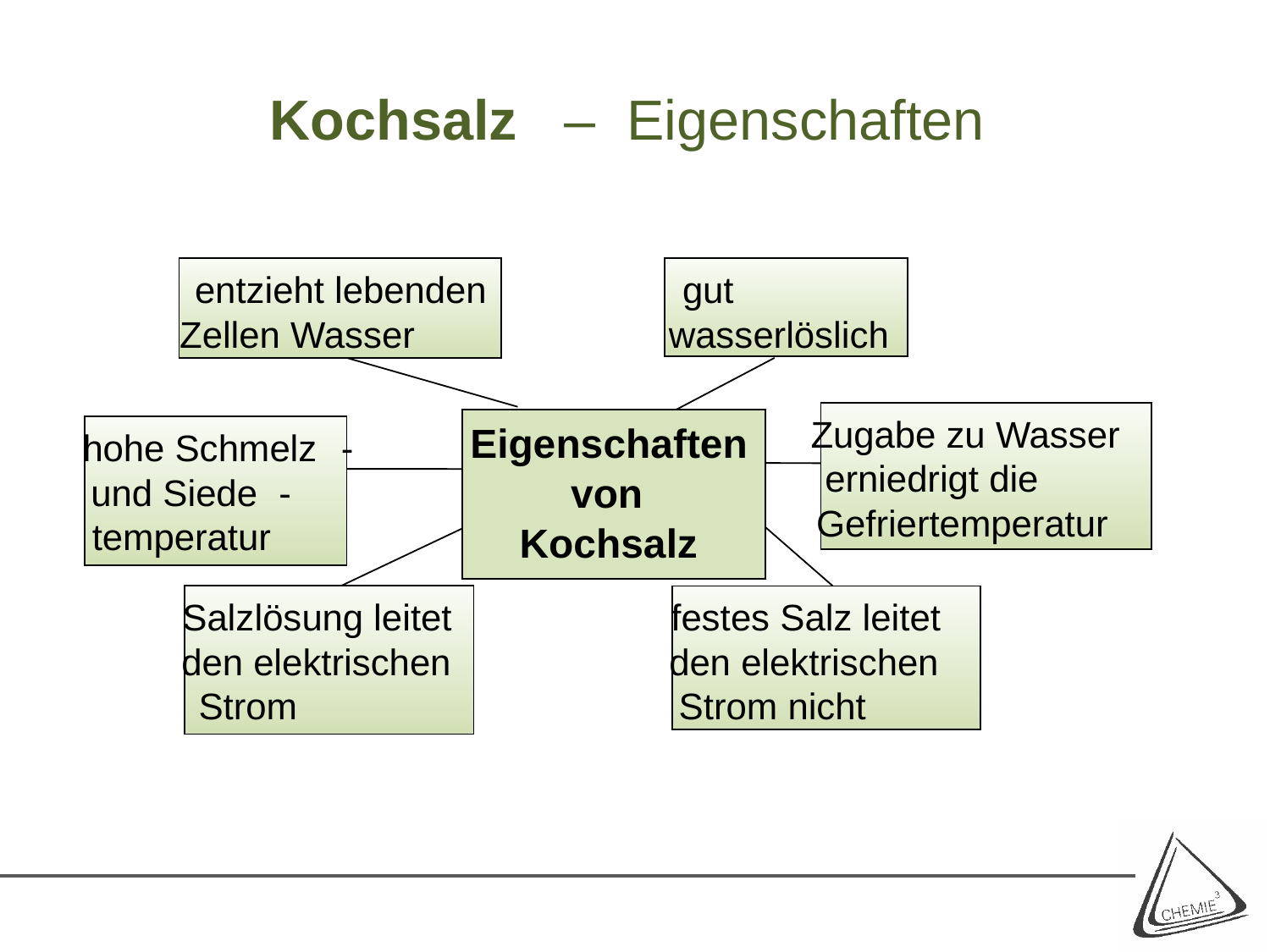

# Kochsalz   –  Eigenschaften

entzieht lebenden
gut
Zellen Wasser

wasserlöslich

Zugabe zu Wasser

Eigenschaften
hohe Schmelz

-
erniedrigt die

von

und Siede
-
Gefriertemperatur

temperatur

Kochsalz

Salzlösung leitet
festes Salz leitet
den elektrischen
den elektrischen
Strom

Strom nicht